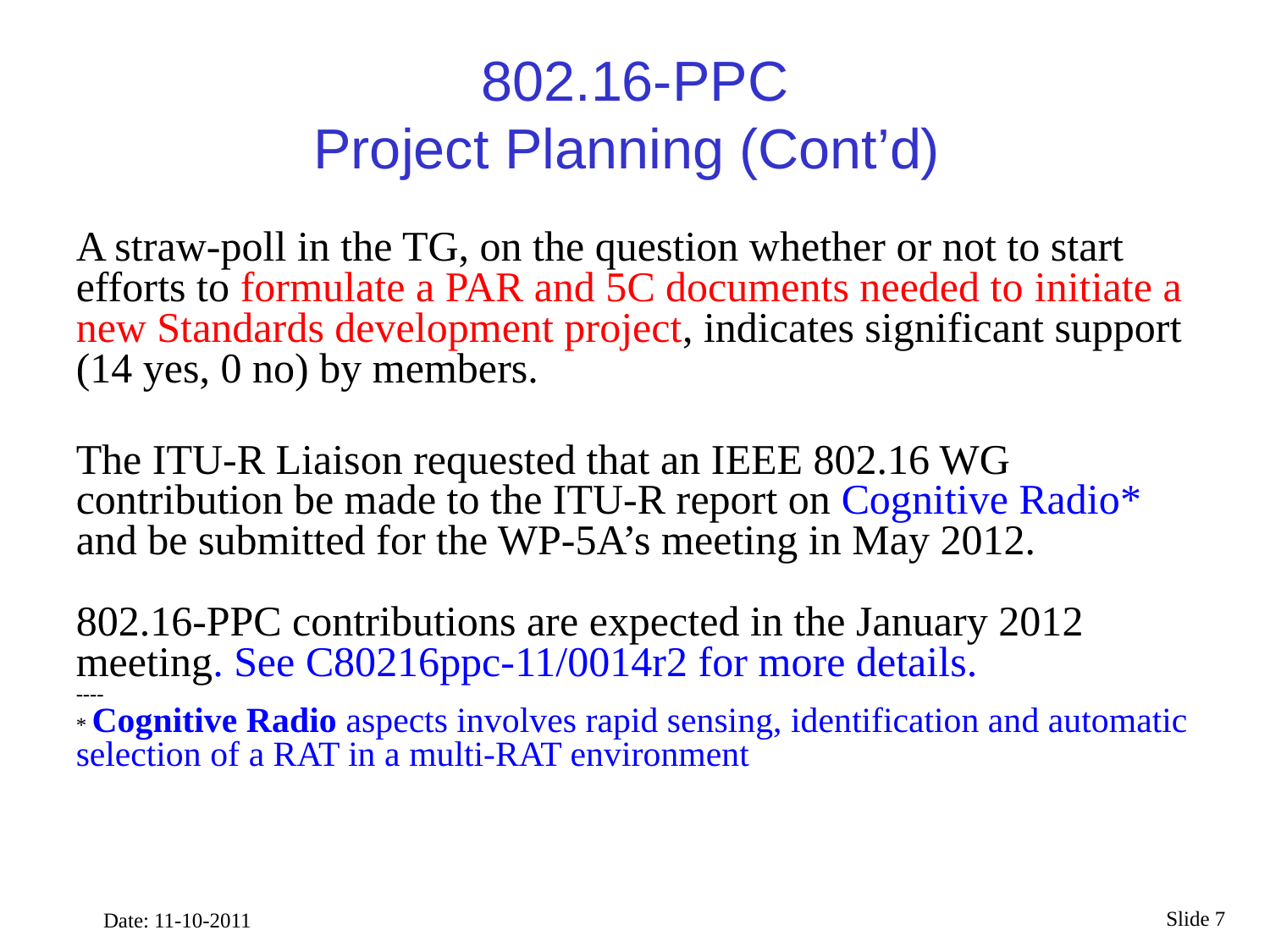

802.16-PPC
Project Planning (Cont’d)
A straw-poll in the TG, on the question whether or not to start efforts to formulate a PAR and 5C documents needed to initiate a new Standards development project, indicates significant support (14 yes, 0 no) by members.
The ITU-R Liaison requested that an IEEE 802.16 WG contribution be made to the ITU-R report on Cognitive Radio* and be submitted for the WP-5A’s meeting in May 2012.
802.16-PPC contributions are expected in the January 2012 meeting. See C80216ppc-11/0014r2 for more details.
----
* Cognitive Radio aspects involves rapid sensing, identification and automatic selection of a RAT in a multi-RAT environment